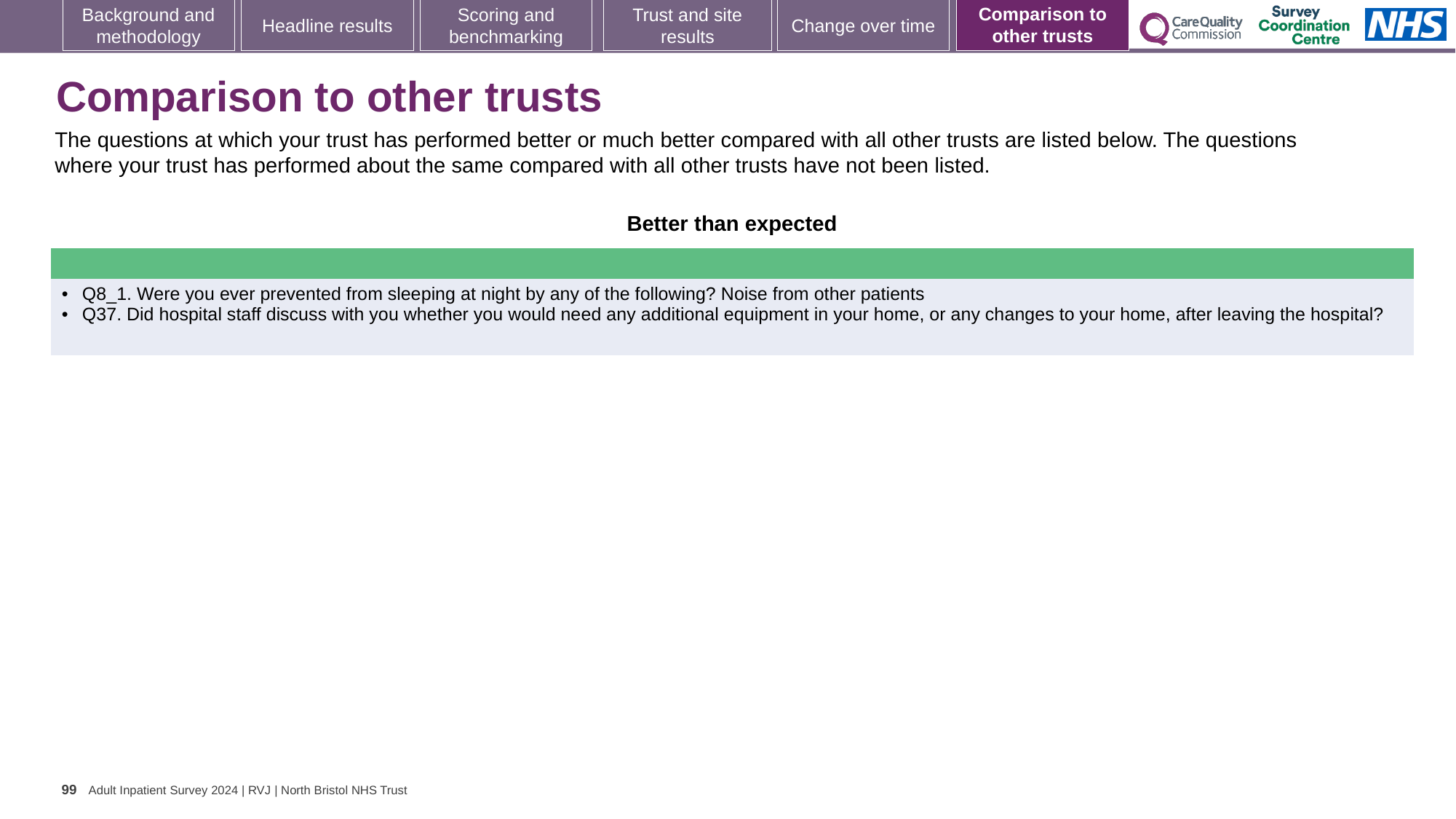

# Comparison to other trusts
The questions at which your trust has performed better or much better compared with all other trusts are listed below. The questions where your trust has performed about the same compared with all other trusts have not been listed.
| Better than expected |
| --- |
|  |
| Q8\_1. Were you ever prevented from sleeping at night by any of the following? Noise from other patients Q37. Did hospital staff discuss with you whether you would need any additional equipment in your home, or any changes to your home, after leaving the hospital? |
99